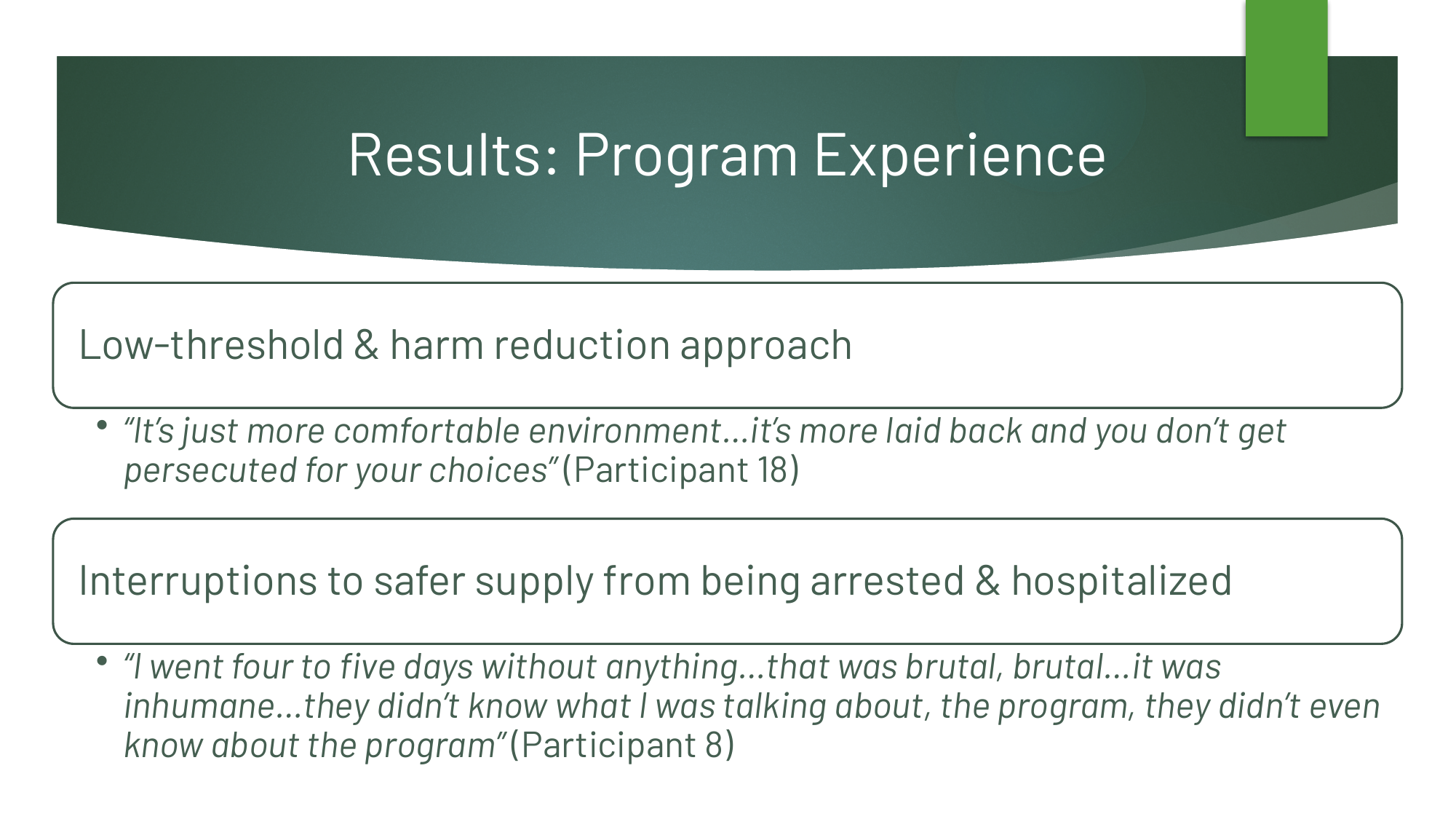

# Results: Program Experience
Low-threshold & harm reduction approach
“It’s just more comfortable environment…it’s more laid back and you don’t get persecuted for your choices” (Participant 18)
Interruptions to safer supply from being arrested & hospitalized
“I went four to five days without anything…that was brutal, brutal…it was inhumane…they didn’t know what I was talking about, the program, they didn’t even know about the program” (Participant 8)